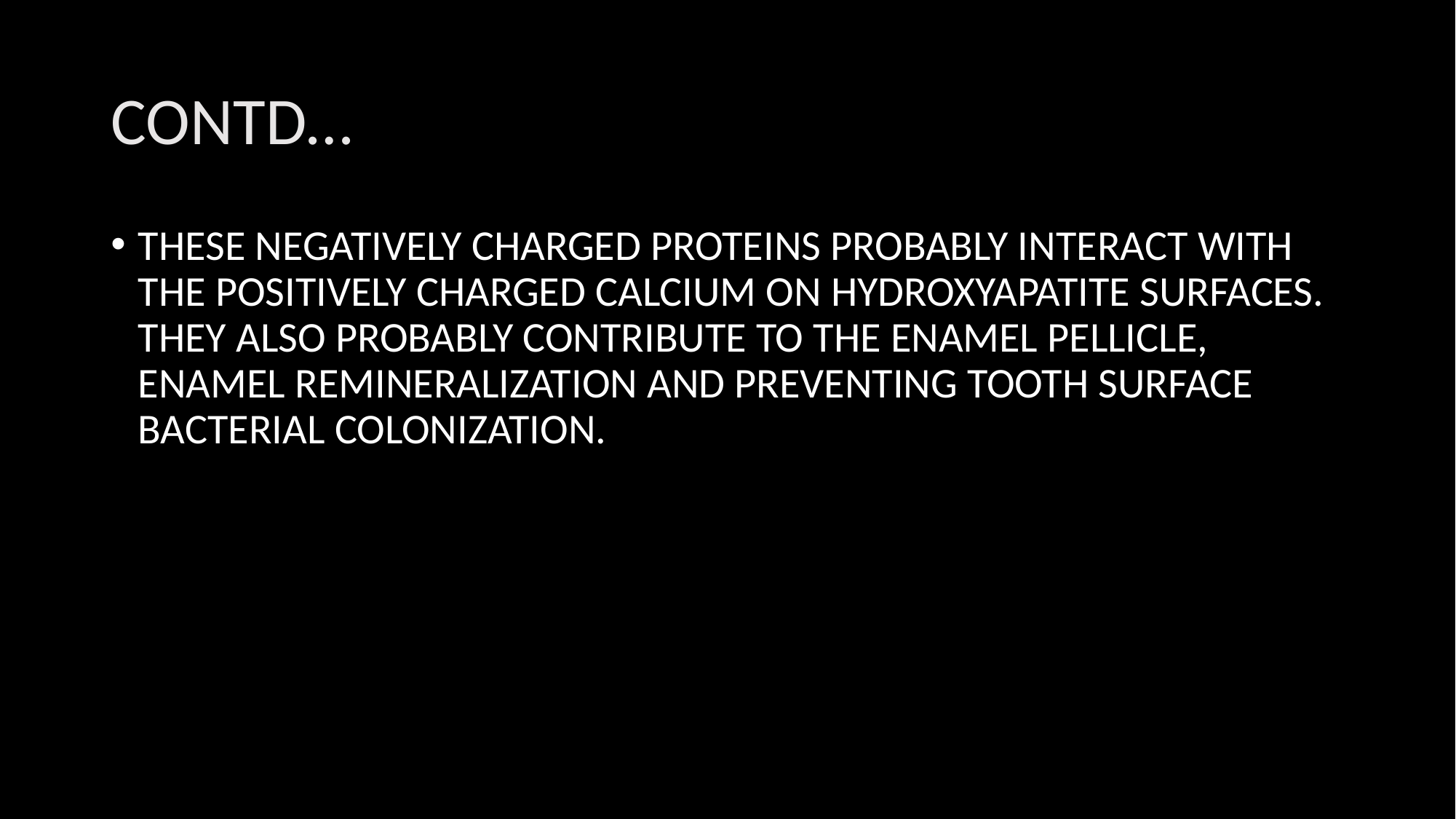

# CONTD…
THESE NEGATIVELY CHARGED PROTEINS PROBABLY INTERACT WITH THE POSITIVELY CHARGED CALCIUM ON HYDROXYAPATITE SURFACES. THEY ALSO PROBABLY CONTRIBUTE TO THE ENAMEL PELLICLE, ENAMEL REMINERALIZATION AND PREVENTING TOOTH SURFACE BACTERIAL COLONIZATION.